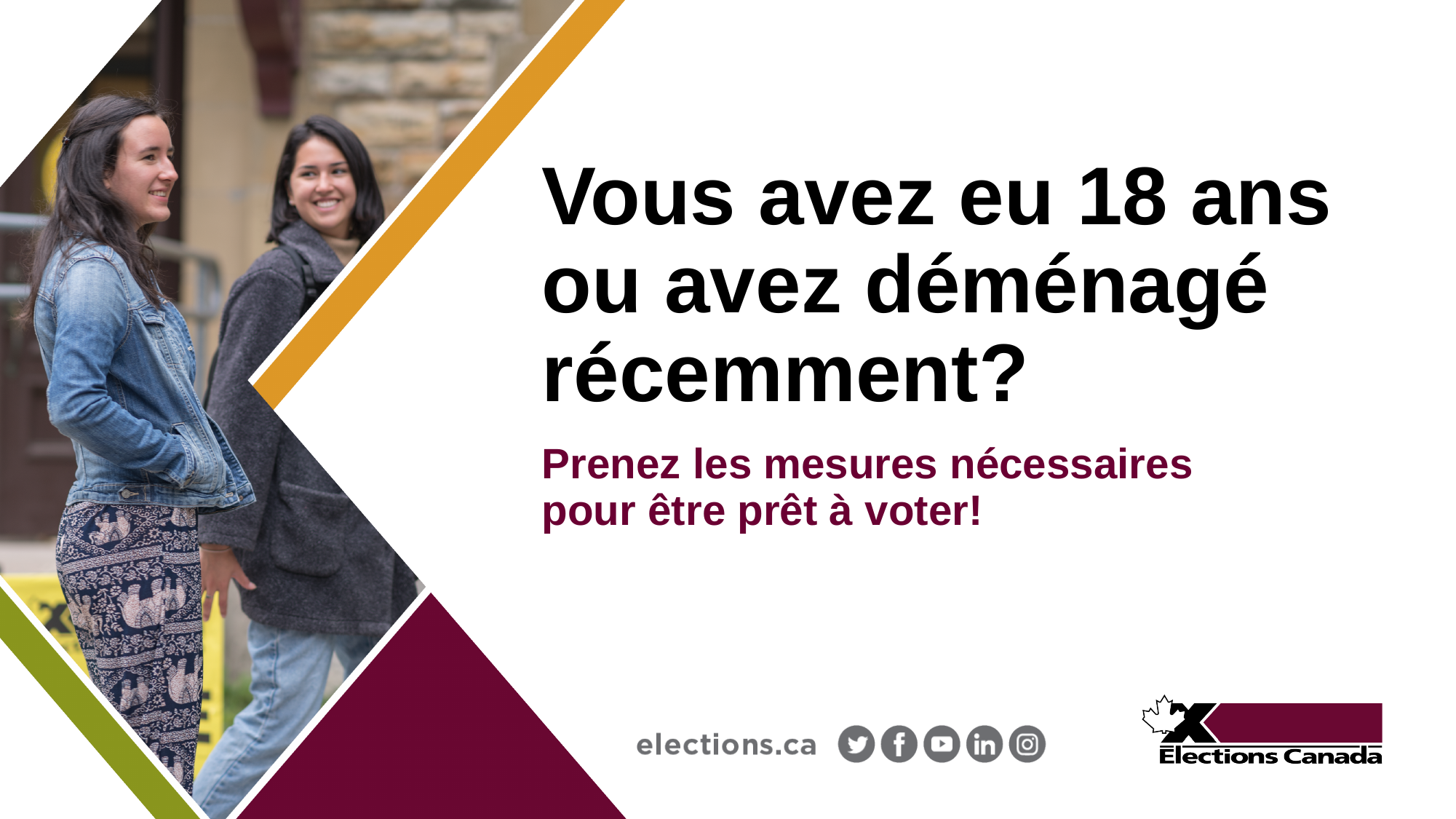

# Vous avez eu 18 ans ou avez déménagé récemment?
Prenez les mesures nécessaires
pour être prêt à voter!